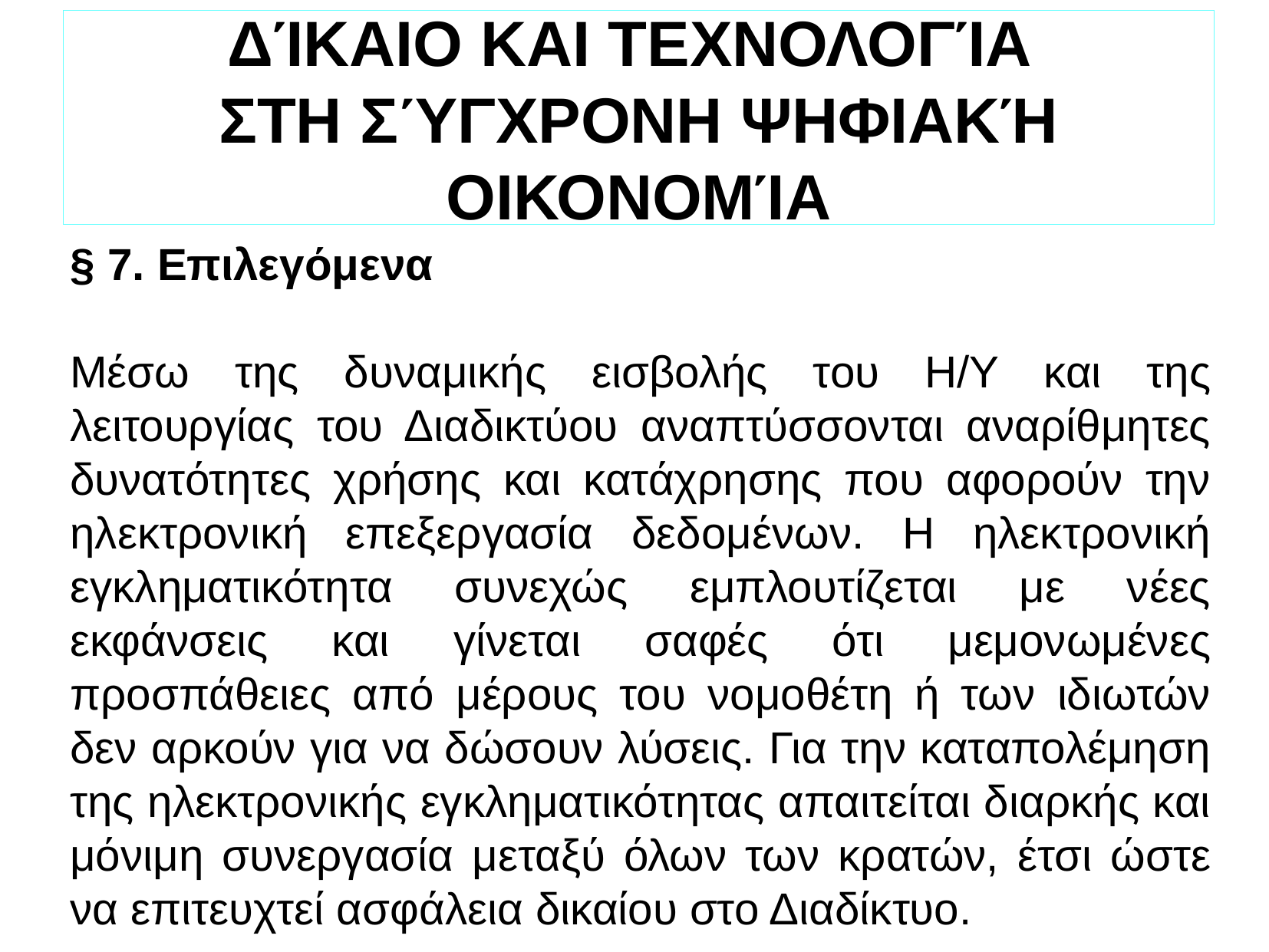

ΔΊΚΑΙΟ ΚΑΙ ΤΕΧΝΟΛΟΓΊΑ
ΣΤΗ ΣΎΓΧΡΟΝΗ ΨΗΦΙΑΚΉ ΟΙΚΟΝΟΜΊΑ
§ 7. Επιλεγόμενα

Μέσω της δυναμικής εισβολής του Η/Υ και της λειτουργίας του Διαδικτύου αναπτύσσονται αναρίθμητες δυνατότητες χρήσης και κατάχρησης που αφορούν την ηλεκτρονική επεξεργασία δεδομένων. Η ηλεκτρονική εγκληματικότητα συνεχώς εμπλουτίζεται με νέες εκφάνσεις και γίνεται σαφές ότι μεμονωμένες προσπάθειες από μέρους του νομοθέτη ή των ιδιωτών δεν αρκούν για να δώσουν λύσεις. Για την καταπολέμηση της ηλεκτρονικής εγκληματικότητας απαιτείται διαρκής και μόνιμη συνεργασία μεταξύ όλων των κρατών, έτσι ώστε να επιτευχτεί ασφάλεια δικαίου στο Διαδίκτυο.